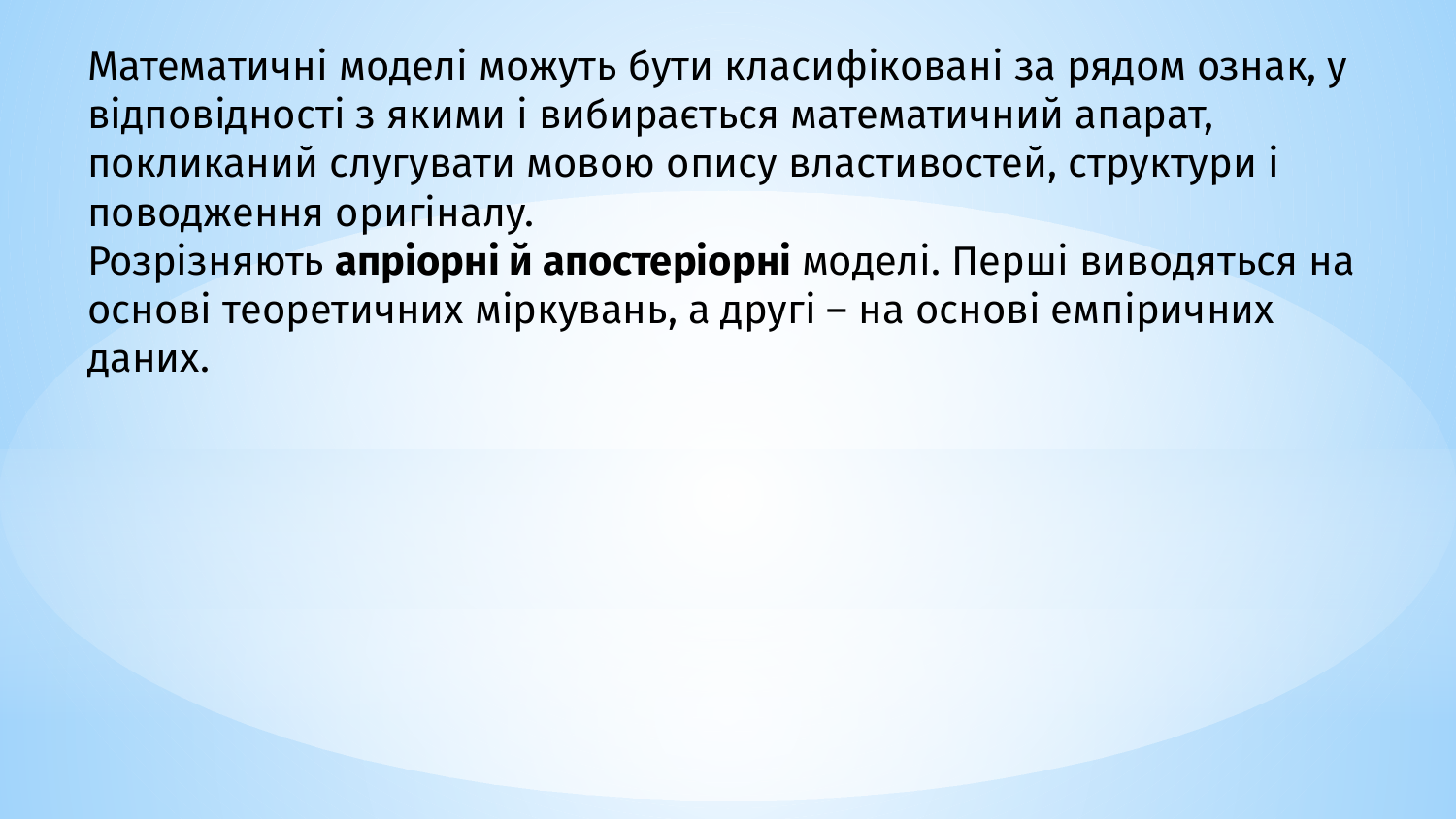

# Математичні моделі можуть бути класифіковані за рядом ознак, у відповідності з якими і вибирається математичний апарат, покликаний слугувати мовою опису властивостей, структури і поводження оригіналу. Розрізняють апріорні й апостеріорні моделі. Перші виводяться на основі теоретичних міркувань, а другі – на основі емпіричних даних.